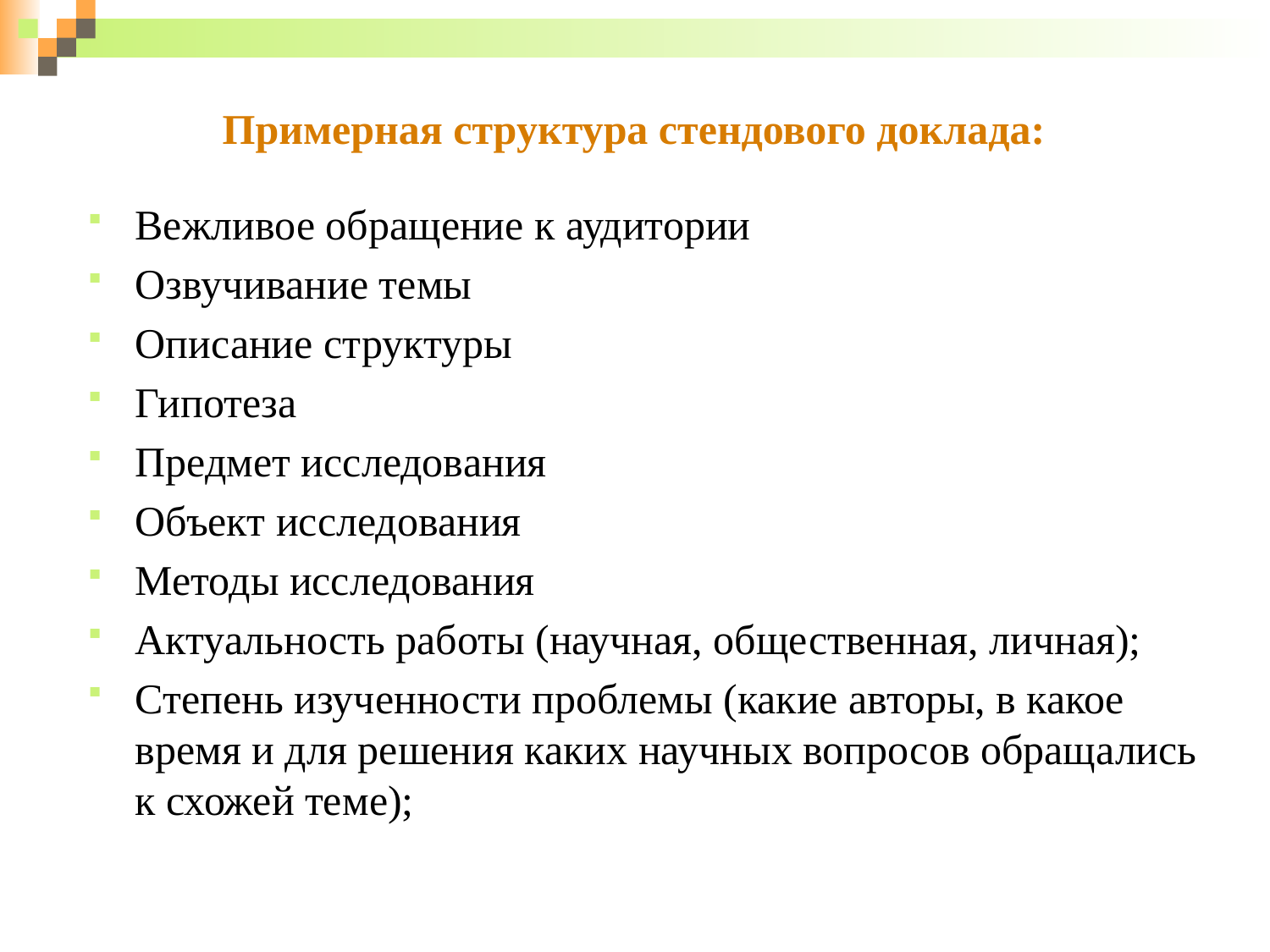

# Примерная структура стендового доклада:
Вежливое обращение к аудитории
Озвучивание темы
Описание структуры
Гипотеза
Предмет исследования
Объект исследования
Методы исследования
Актуальность работы (научная, общественная, личная);
Степень изученности проблемы (какие авторы, в какое время и для решения каких научных вопросов обращались к схожей теме);